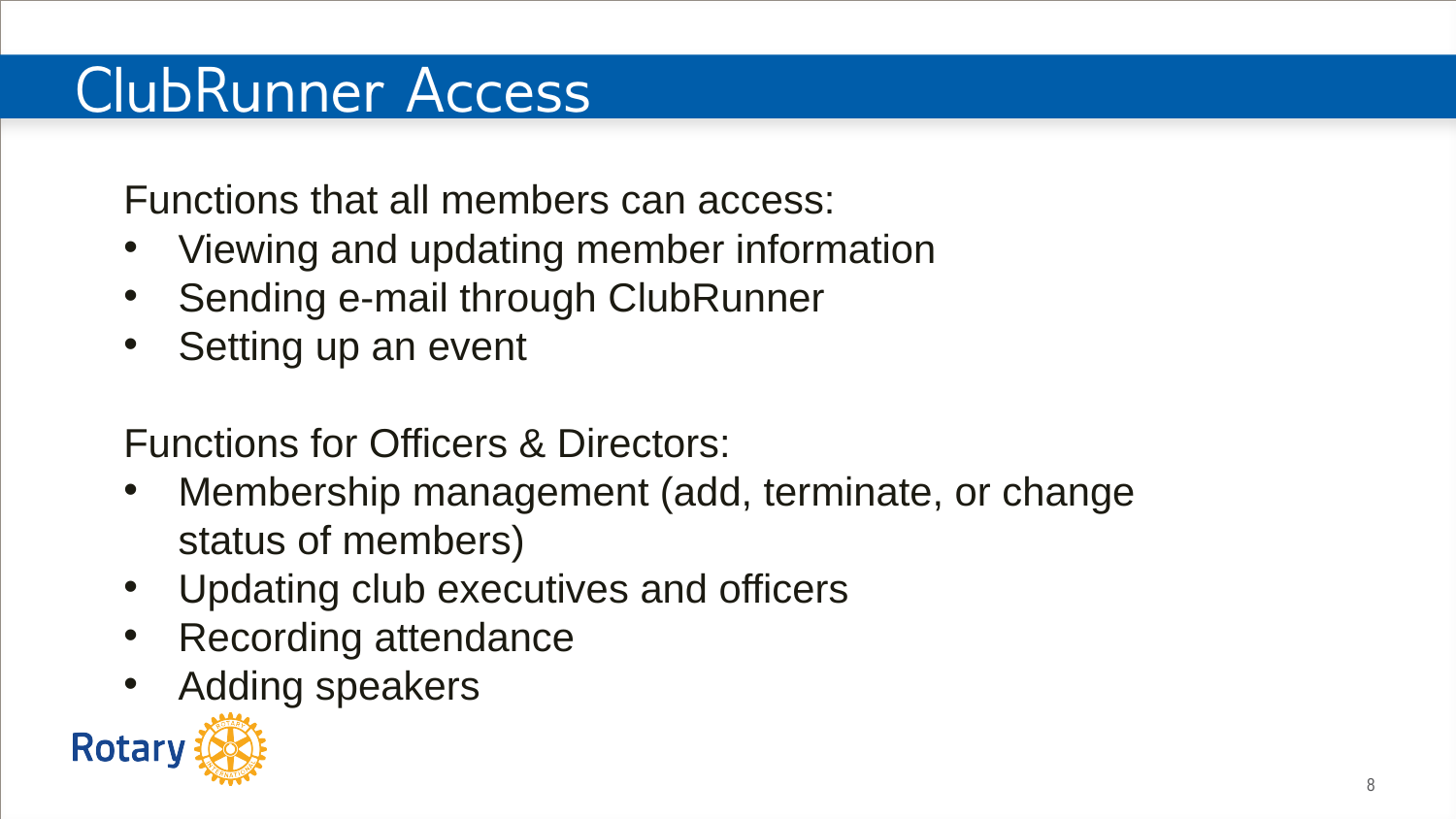

# ClubRunner Access
Functions that all members can access:
Viewing and updating member information
Sending e-mail through ClubRunner
Setting up an event

Functions for Officers & Directors:
Membership management (add, terminate, or change status of members)
Updating club executives and officers
Recording attendance
Adding speakers